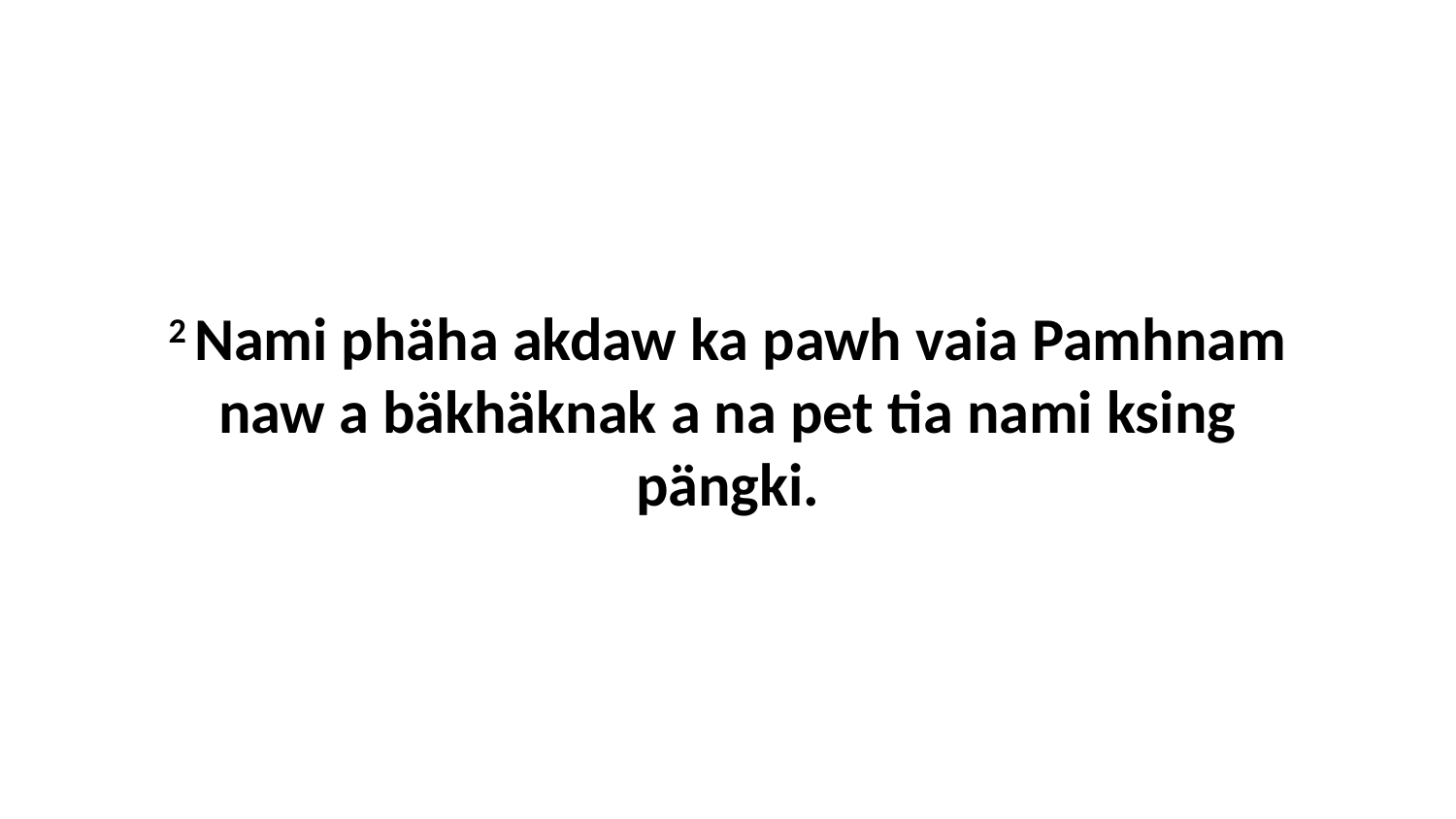

2 Nami phäha akdaw ka pawh vaia Pamhnam naw a bäkhäknak a na pet tia nami ksing pängki.